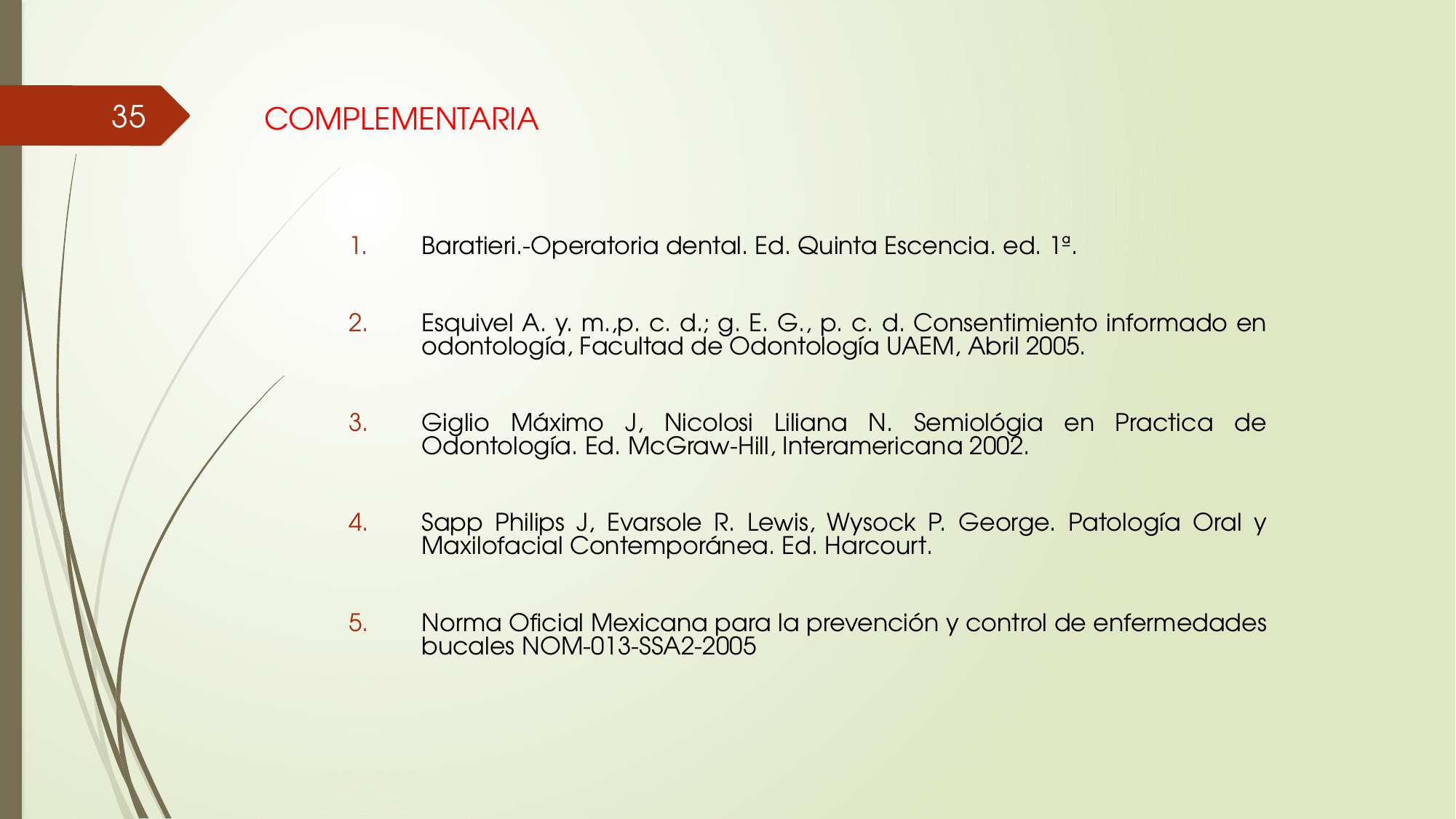

35
# COMPLEMENTARIA
Baratieri.-Operatoria dental. Ed. Quinta Escencia. ed. 1ª.

Esquivel A. y. m.,p. c. d.; g. E. G., p. c. d. Consentimiento informado en odontología, Facultad de Odontología UAEM, Abril 2005.

Giglio Máximo J, Nicolosi Liliana N. Semiológia en Practica de Odontología. Ed. McGraw-Hill, Interamericana 2002.

Sapp Philips J, Evarsole R. Lewis, Wysock P. George. Patología Oral y Maxilofacial Contemporánea. Ed. Harcourt.

Norma Oficial Mexicana para la prevención y control de enfermedades bucales NOM-013-SSA2-2005